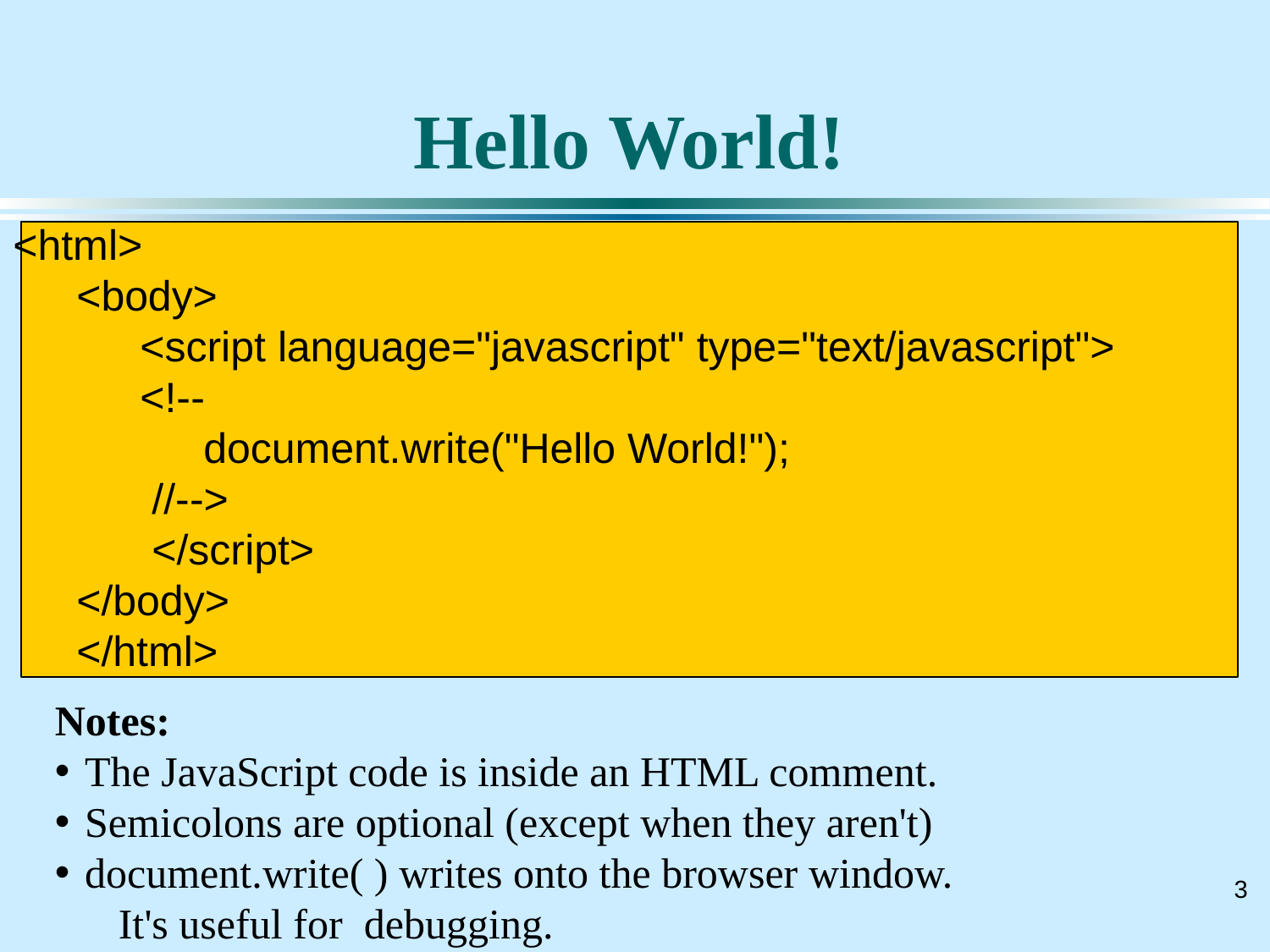

# Hello World!
<html>
<body>
<script language="javascript" type="text/javascript">
<!--
document.write("Hello World!");
 //-->
 </script>
</body>
</html>

Notes:
The JavaScript code is inside an HTML comment.
Semicolons are optional (except when they aren't)
document.write( ) writes onto the browser window.
It's useful for  debugging.